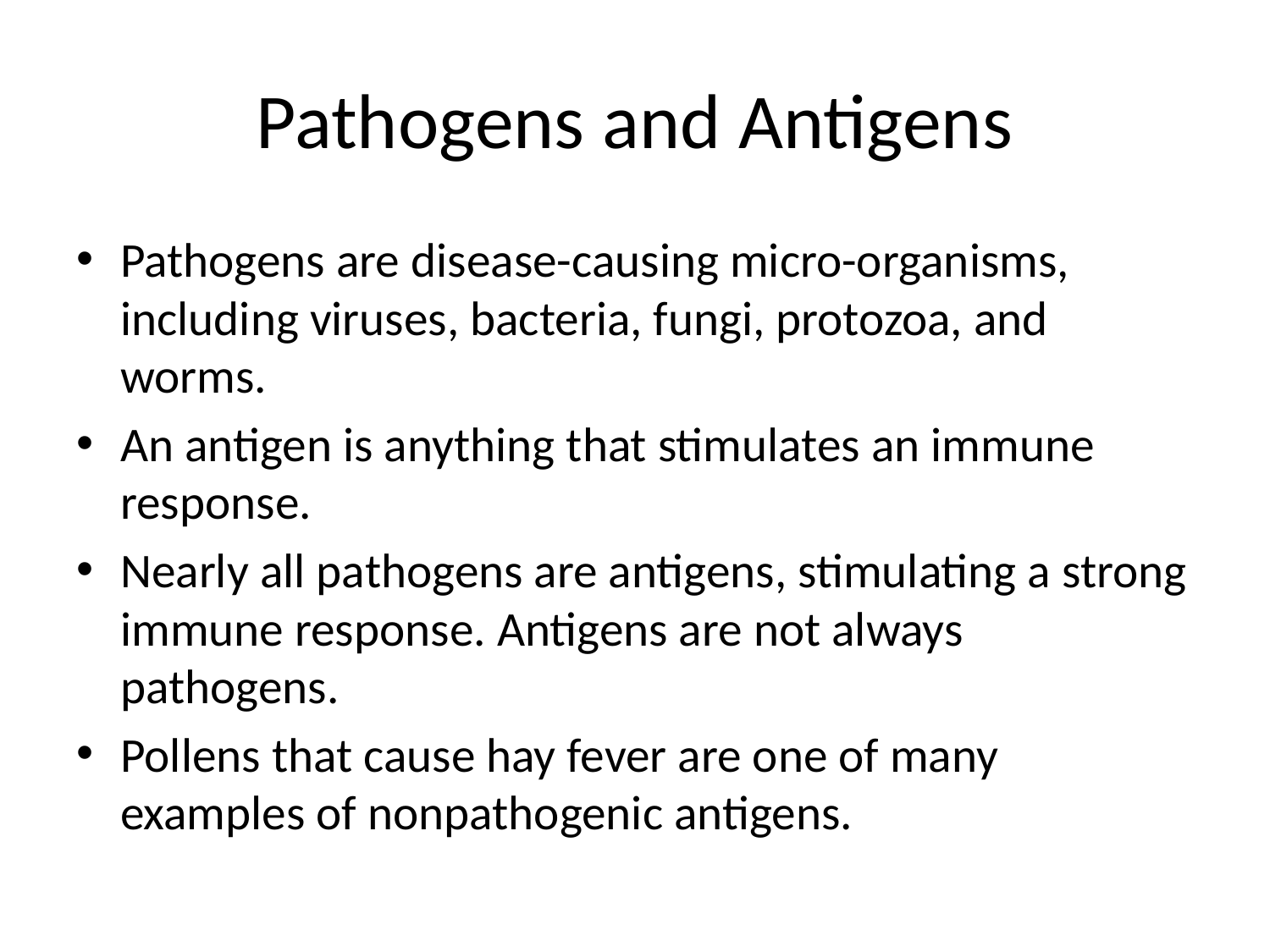

# Pathogens and Antigens
Pathogens are disease-causing micro-organisms, including viruses, bacteria, fungi, protozoa, and worms.
An antigen is anything that stimulates an immune response.
Nearly all pathogens are antigens, stimulating a strong immune response. Antigens are not always pathogens.
Pollens that cause hay fever are one of many examples of nonpathogenic antigens.